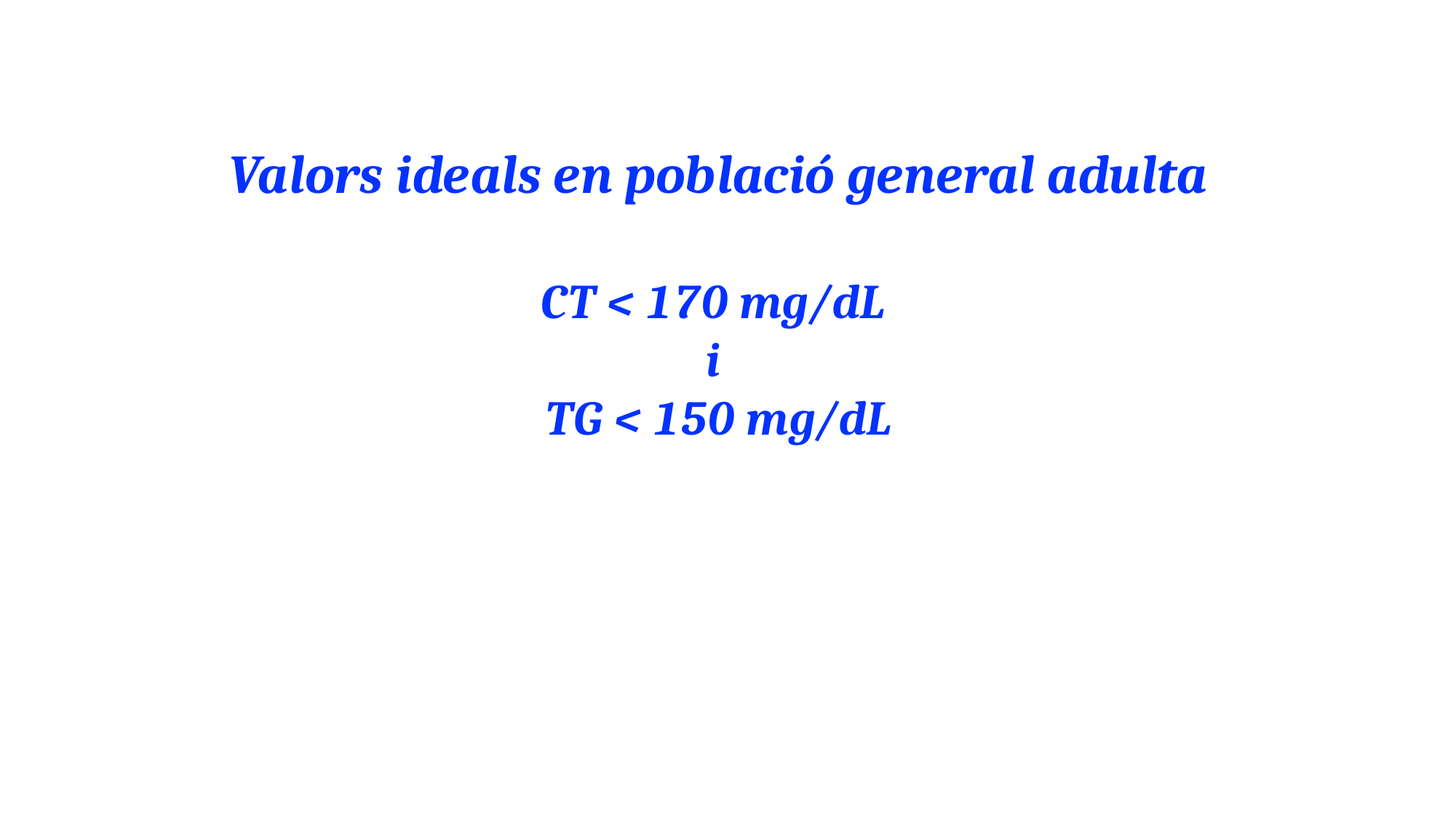

Valors ideals en població general adulta

CT < 170 mg/dL
i
TG < 150 mg/dL